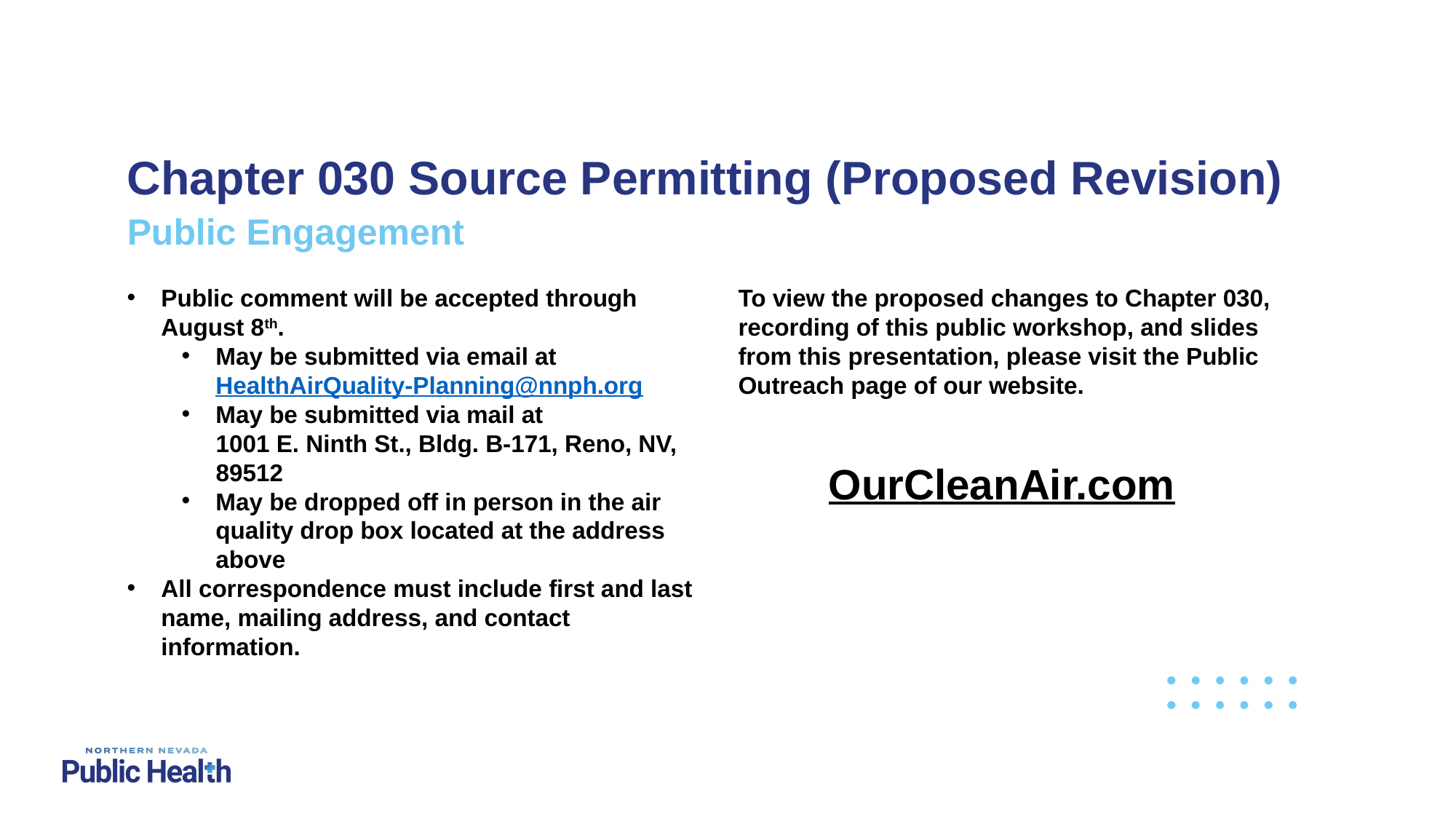

# Chapter 030 Source Permitting (Proposed Revision)
Public Engagement
Public comment will be accepted through August 8th.
May be submitted via email at HealthAirQuality-Planning@nnph.org
May be submitted via mail at
1001 E. Ninth St., Bldg. B-171, Reno, NV, 89512
May be dropped off in person in the air quality drop box located at the address above
All correspondence must include first and last name, mailing address, and contact information.
To view the proposed changes to Chapter 030, recording of this public workshop, and slides from this presentation, please visit the Public Outreach page of our website.

OurCleanAir.com